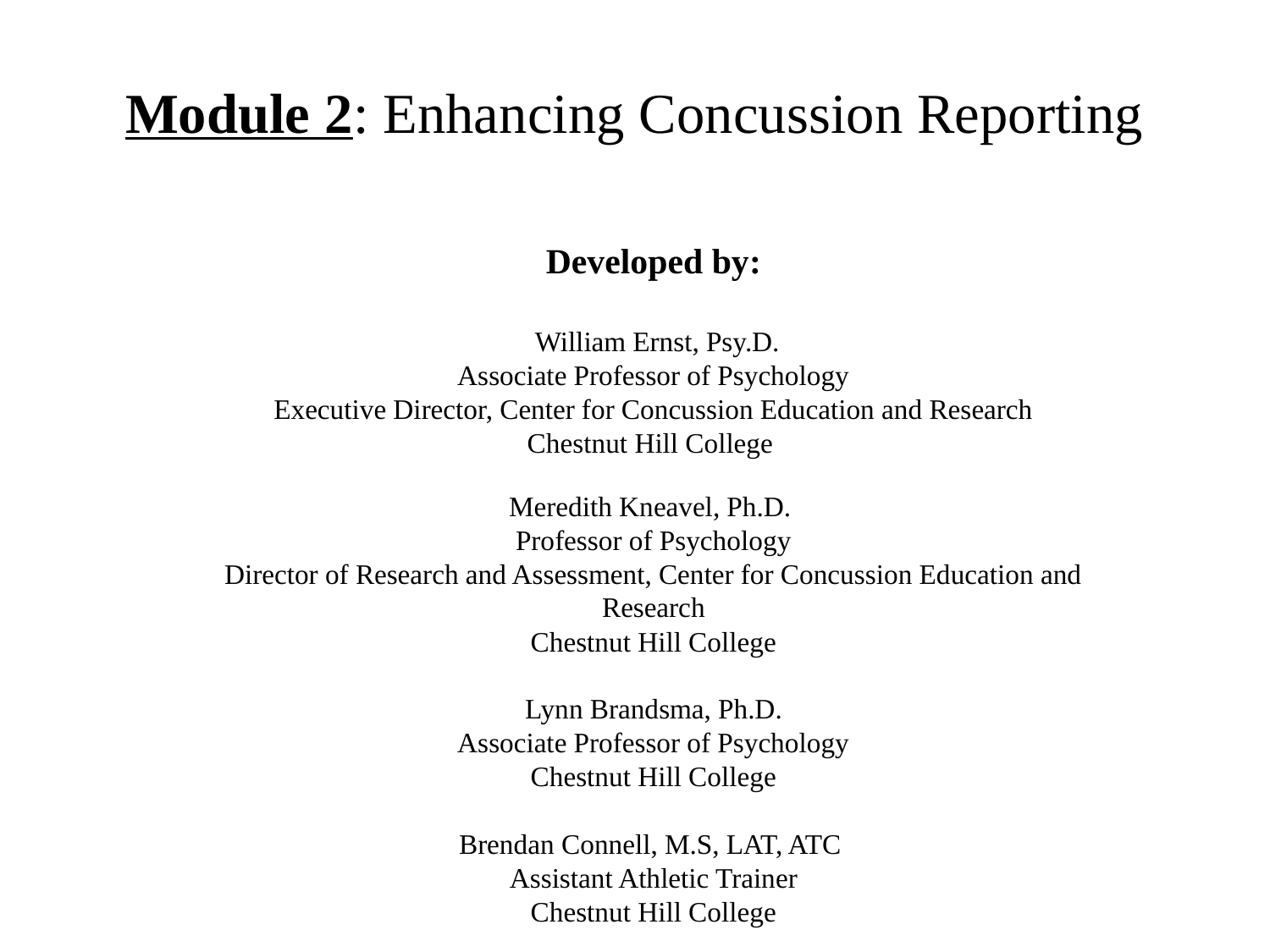

# Module 2: Enhancing Concussion Reporting

Developed by:

 William Ernst, Psy.D.
Associate Professor of Psychology
Executive Director, Center for Concussion Education and Research
Chestnut Hill College

Meredith Kneavel, Ph.D.
Professor of Psychology
Director of Research and Assessment, Center for Concussion Education and Research
Chestnut Hill College

Lynn Brandsma, Ph.D.
Associate Professor of Psychology
Chestnut Hill College

Brendan Connell, M.S, LAT, ATC
Assistant Athletic Trainer
Chestnut Hill College